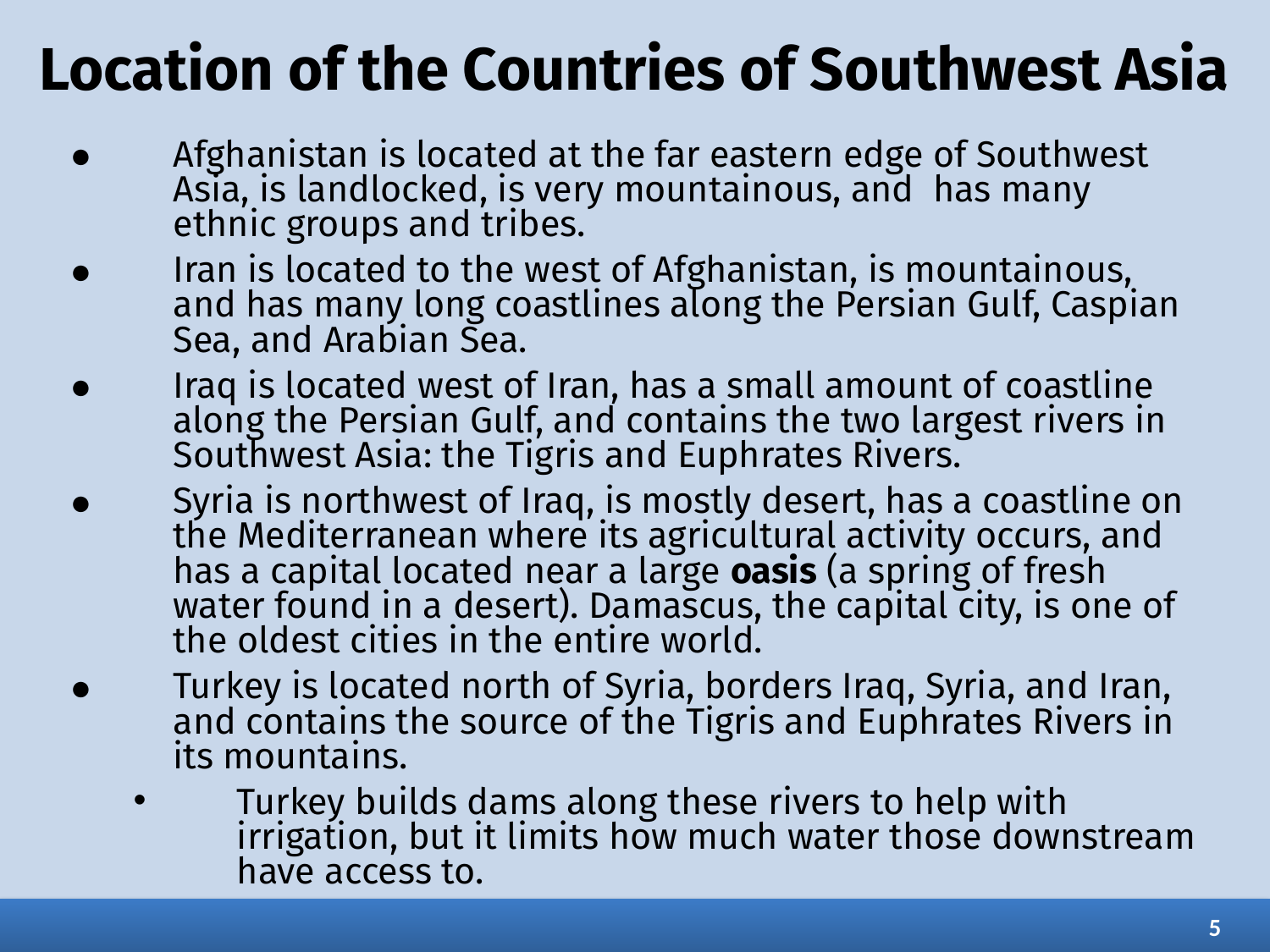

# Location of the Countries of Southwest Asia
Afghanistan is located at the far eastern edge of Southwest Asia, is landlocked, is very mountainous, and  has many ethnic groups and tribes.
Iran is located to the west of Afghanistan, is mountainous, and has many long coastlines along the Persian Gulf, Caspian Sea, and Arabian Sea.
Iraq is located west of Iran, has a small amount of coastline along the Persian Gulf, and contains the two largest rivers in Southwest Asia: the Tigris and Euphrates Rivers.
Syria is northwest of Iraq, is mostly desert, has a coastline on the Mediterranean where its agricultural activity occurs, and has a capital located near a large oasis (a spring of fresh water found in a desert). Damascus, the capital city, is one of the oldest cities in the entire world.
Turkey is located north of Syria, borders Iraq, Syria, and Iran, and contains the source of the Tigris and Euphrates Rivers in its mountains.
Turkey builds dams along these rivers to help with irrigation, but it limits how much water those downstream have access to.
5